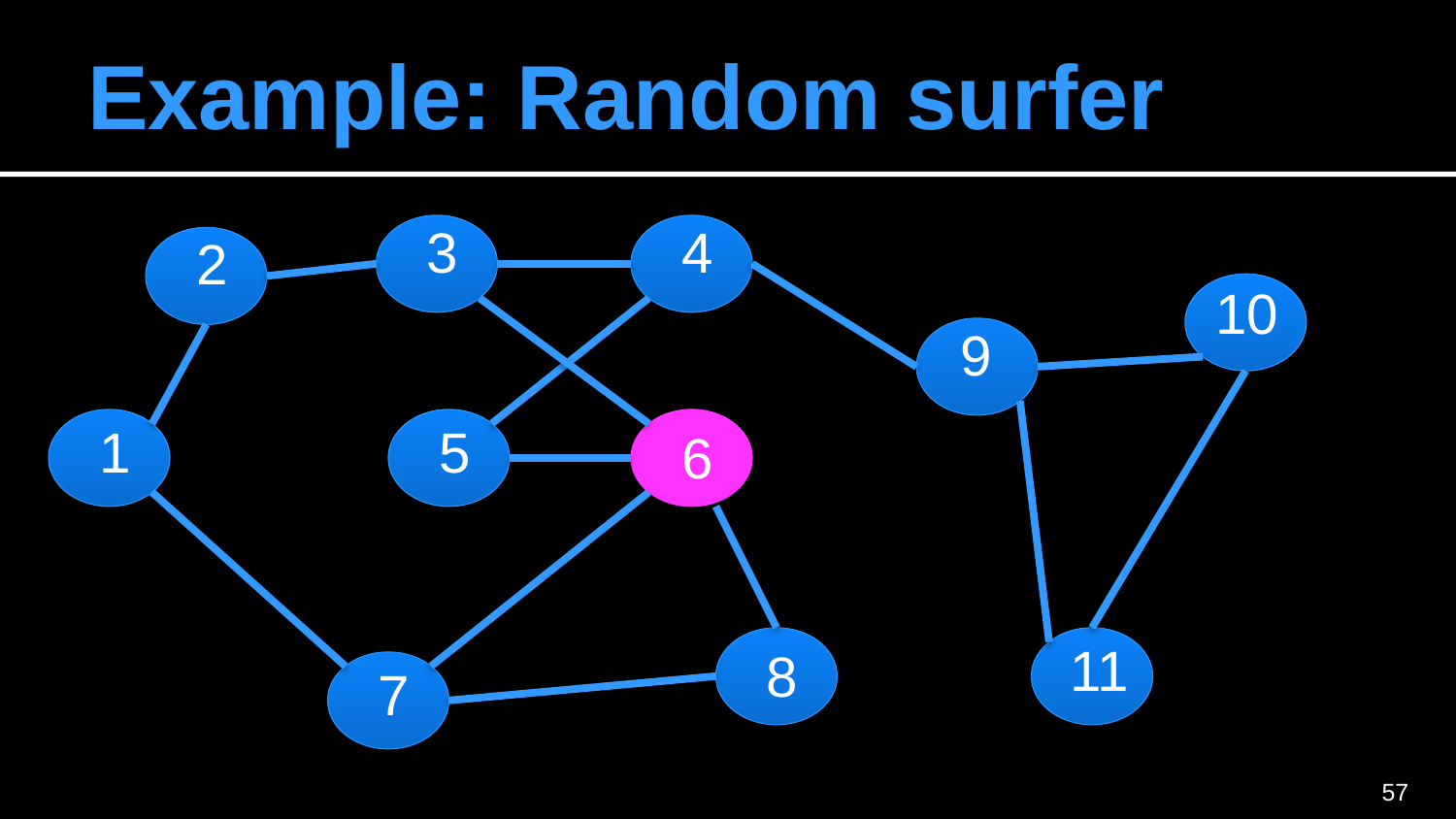

# Example: Random surfer
3
4

2

10

9

1

5

6

11
8

7
57